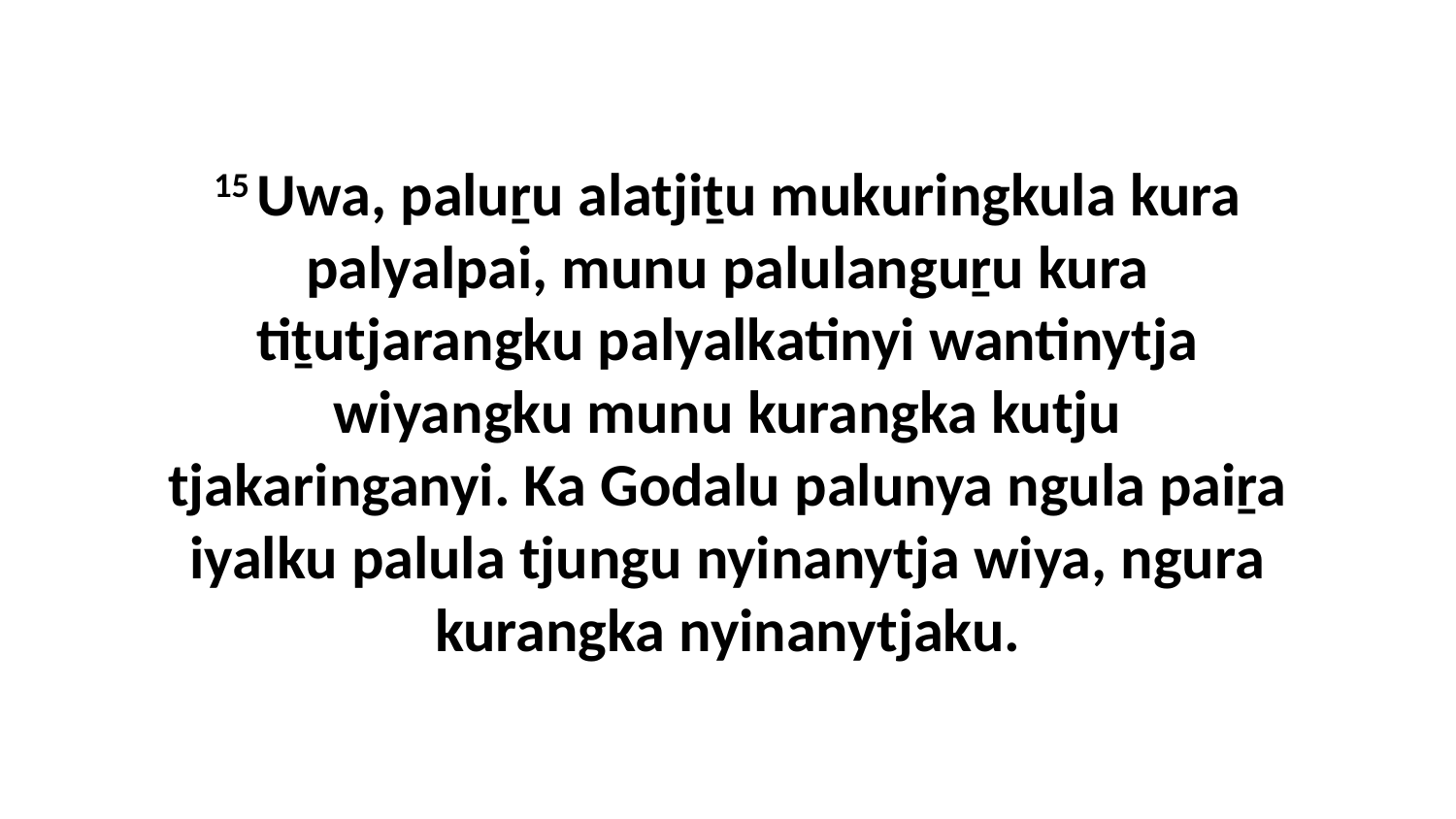

15 Uwa, paluṟu alatjiṯu mukuringkula kura palyalpai, munu palulanguṟu kura tiṯutjarangku palyalkatinyi wantinytja wiyangku munu kurangka kutju tjakaringanyi. Ka Godalu palunya ngula paiṟa iyalku palula tjungu nyinanytja wiya, ngura kurangka nyinanytjaku.